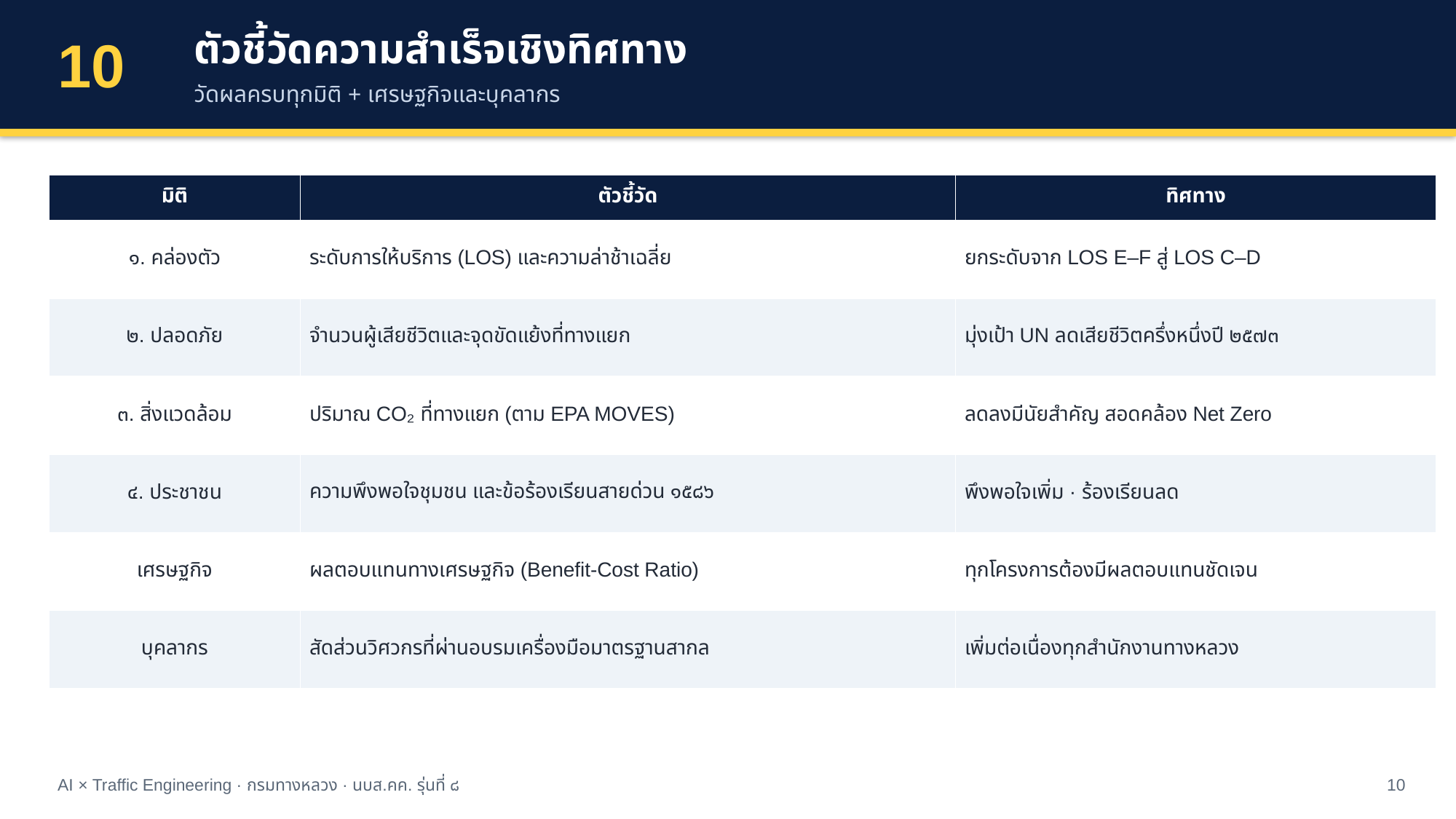

ตัวชี้วัดความสำเร็จเชิงทิศทาง
วัดผลครบทุกมิติ + เศรษฐกิจและบุคลากร
10

| มิติ | ตัวชี้วัด | ทิศทาง |
| --- | --- | --- |
| ๑. คล่องตัว | ระดับการให้บริการ (LOS) และความล่าช้าเฉลี่ย | ยกระดับจาก LOS E–F สู่ LOS C–D |
| ๒. ปลอดภัย | จำนวนผู้เสียชีวิตและจุดขัดแย้งที่ทางแยก | มุ่งเป้า UN ลดเสียชีวิตครึ่งหนึ่งปี ๒๕๗๓ |
| ๓. สิ่งแวดล้อม | ปริมาณ CO₂ ที่ทางแยก (ตาม EPA MOVES) | ลดลงมีนัยสำคัญ สอดคล้อง Net Zero |
| ๔. ประชาชน | ความพึงพอใจชุมชน และข้อร้องเรียนสายด่วน ๑๕๘๖ | พึงพอใจเพิ่ม · ร้องเรียนลด |
| เศรษฐกิจ | ผลตอบแทนทางเศรษฐกิจ (Benefit-Cost Ratio) | ทุกโครงการต้องมีผลตอบแทนชัดเจน |
| บุคลากร | สัดส่วนวิศวกรที่ผ่านอบรมเครื่องมือมาตรฐานสากล | เพิ่มต่อเนื่องทุกสำนักงานทางหลวง |
AI × Traffic Engineering · กรมทางหลวง · นบส.คค. รุ่นที่ ๘
10